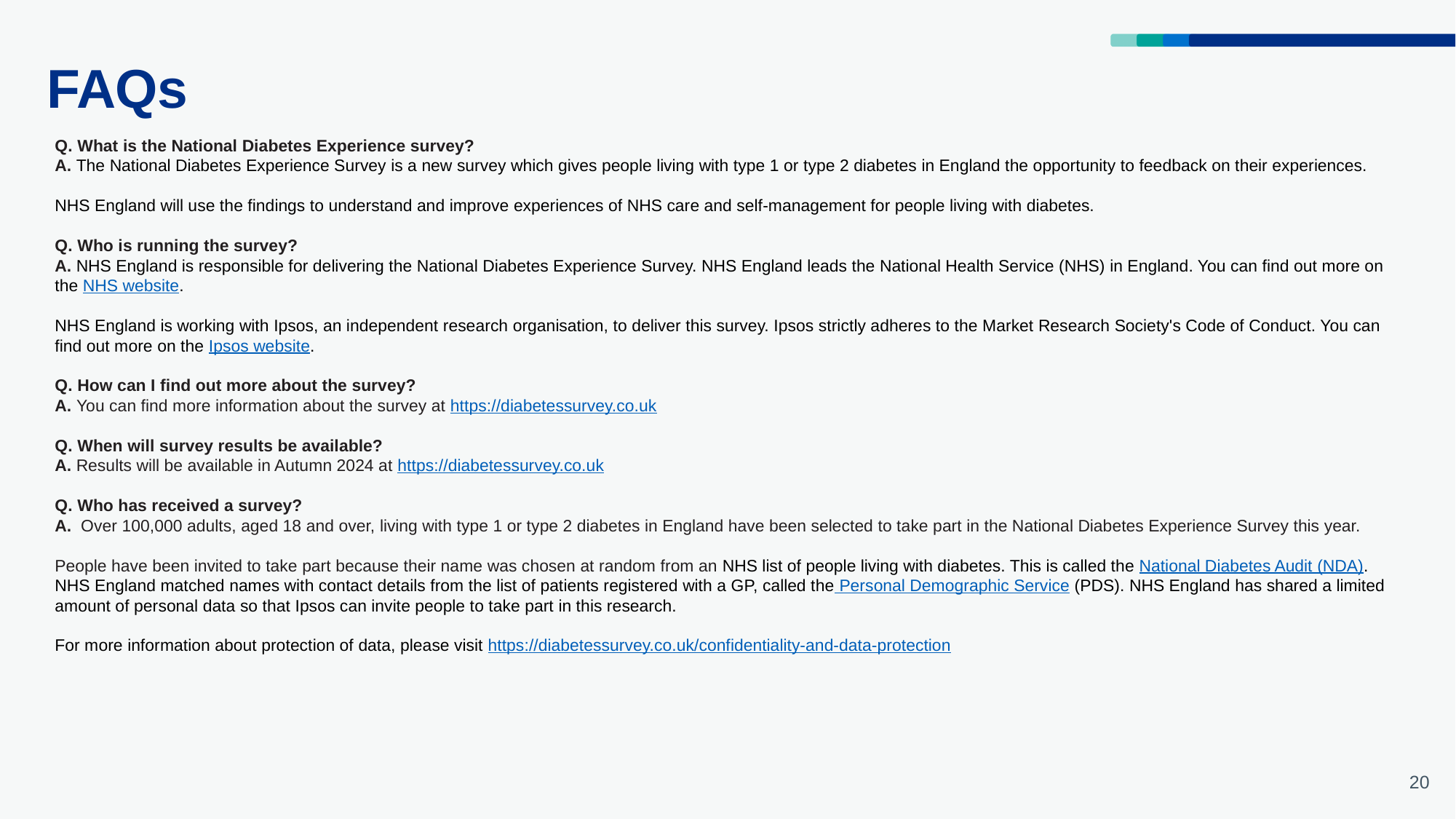

# FAQs
Q. What is the National Diabetes Experience survey?
A. The National Diabetes Experience Survey is a new survey which gives people living with type 1 or type 2 diabetes in England the opportunity to feedback on their experiences.

NHS England will use the findings to understand and improve experiences of NHS care and self-management for people living with diabetes.

Q. Who is running the survey?
A. NHS England is responsible for delivering the National Diabetes Experience Survey. NHS England leads the National Health Service (NHS) in England. You can find out more on the NHS website.

NHS England is working with Ipsos, an independent research organisation, to deliver this survey. Ipsos strictly adheres to the Market Research Society's Code of Conduct. You can find out more on the Ipsos website.
Q. How can I find out more about the survey?
A. You can find more information about the survey at https://diabetessurvey.co.uk

Q. When will survey results be available?
A. Results will be available in Autumn 2024 at https://diabetessurvey.co.uk

Q. Who has received a survey?
A.  Over 100,000 adults, aged 18 and over, living with type 1 or type 2 diabetes in England have been selected to take part in the National Diabetes Experience Survey this year.

People have been invited to take part because their name was chosen at random from an NHS list of people living with diabetes. This is called the National Diabetes Audit (NDA). NHS England matched names with contact details from the list of patients registered with a GP, called the Personal Demographic Service (PDS). NHS England has shared a limited amount of personal data so that Ipsos can invite people to take part in this research.

For more information about protection of data, please visit https://diabetessurvey.co.uk/confidentiality-and-data-protection